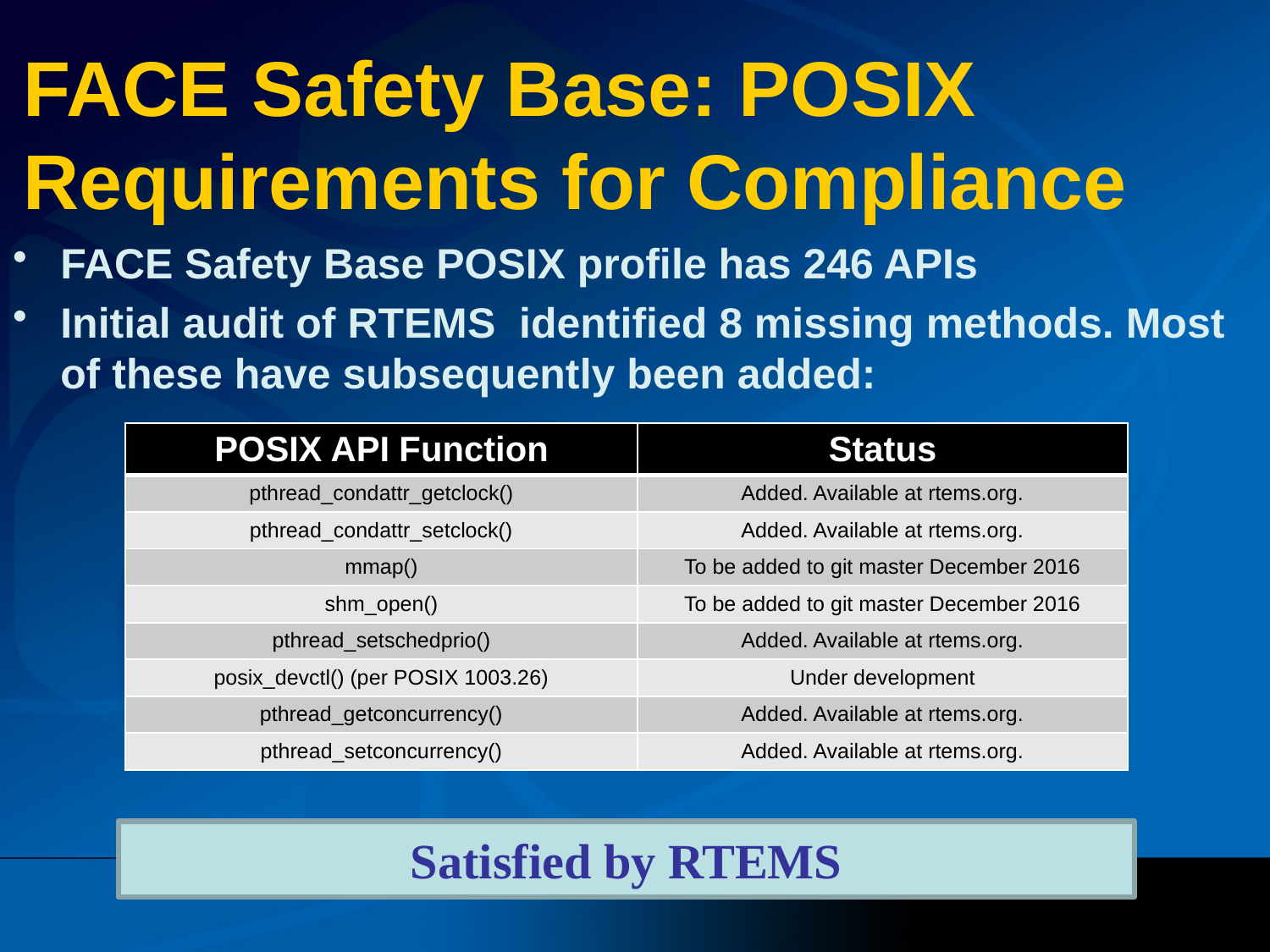

# FACE Safety Base: POSIX Requirements for Compliance
FACE Safety Base POSIX profile has 246 APIs
Initial audit of RTEMS  identified 8 missing methods. Most of these have subsequently been added:
| POSIX API Function | Status |
| --- | --- |
| pthread\_condattr\_getclock() | Added. Available at rtems.org. |
| pthread\_condattr\_setclock() | Added. Available at rtems.org. |
| mmap() | To be added to git master December 2016 |
| shm\_open() | To be added to git master December 2016 |
| pthread\_setschedprio() | Added. Available at rtems.org. |
| posix\_devctl() (per POSIX 1003.26) | Under development |
| pthread\_getconcurrency() | Added. Available at rtems.org. |
| pthread\_setconcurrency() | Added. Available at rtems.org. |
Satisfied by RTEMS